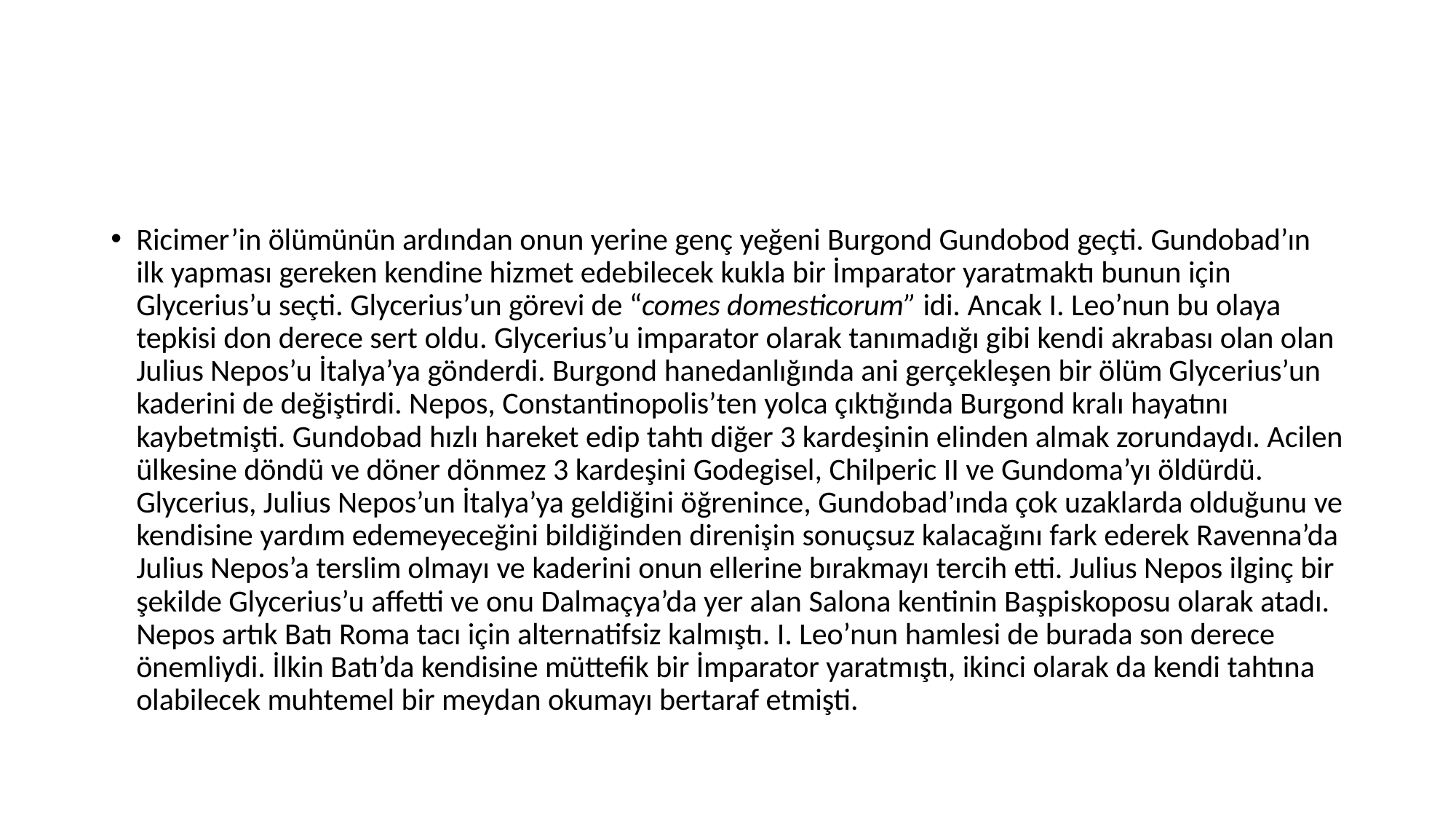

#
Ricimer’in ölümünün ardından onun yerine genç yeğeni Burgond Gundobod geçti. Gundobad’ın ilk yapması gereken kendine hizmet edebilecek kukla bir İmparator yaratmaktı bunun için Glycerius’u seçti. Glycerius’un görevi de “comes domesticorum” idi. Ancak I. Leo’nun bu olaya tepkisi don derece sert oldu. Glycerius’u imparator olarak tanımadığı gibi kendi akrabası olan olan Julius Nepos’u İtalya’ya gönderdi. Burgond hanedanlığında ani gerçekleşen bir ölüm Glycerius’un kaderini de değiştirdi. Nepos, Constantinopolis’ten yolca çıktığında Burgond kralı hayatını kaybetmişti. Gundobad hızlı hareket edip tahtı diğer 3 kardeşinin elinden almak zorundaydı. Acilen ülkesine döndü ve döner dönmez 3 kardeşini Godegisel, Chilperic II ve Gundoma’yı öldürdü. Glycerius, Julius Nepos’un İtalya’ya geldiğini öğrenince, Gundobad’ında çok uzaklarda olduğunu ve kendisine yardım edemeyeceğini bildiğinden direnişin sonuçsuz kalacağını fark ederek Ravenna’da Julius Nepos’a terslim olmayı ve kaderini onun ellerine bırakmayı tercih etti. Julius Nepos ilginç bir şekilde Glycerius’u affetti ve onu Dalmaçya’da yer alan Salona kentinin Başpiskoposu olarak atadı. Nepos artık Batı Roma tacı için alternatifsiz kalmıştı. I. Leo’nun hamlesi de burada son derece önemliydi. İlkin Batı’da kendisine müttefik bir İmparator yaratmıştı, ikinci olarak da kendi tahtına olabilecek muhtemel bir meydan okumayı bertaraf etmişti.